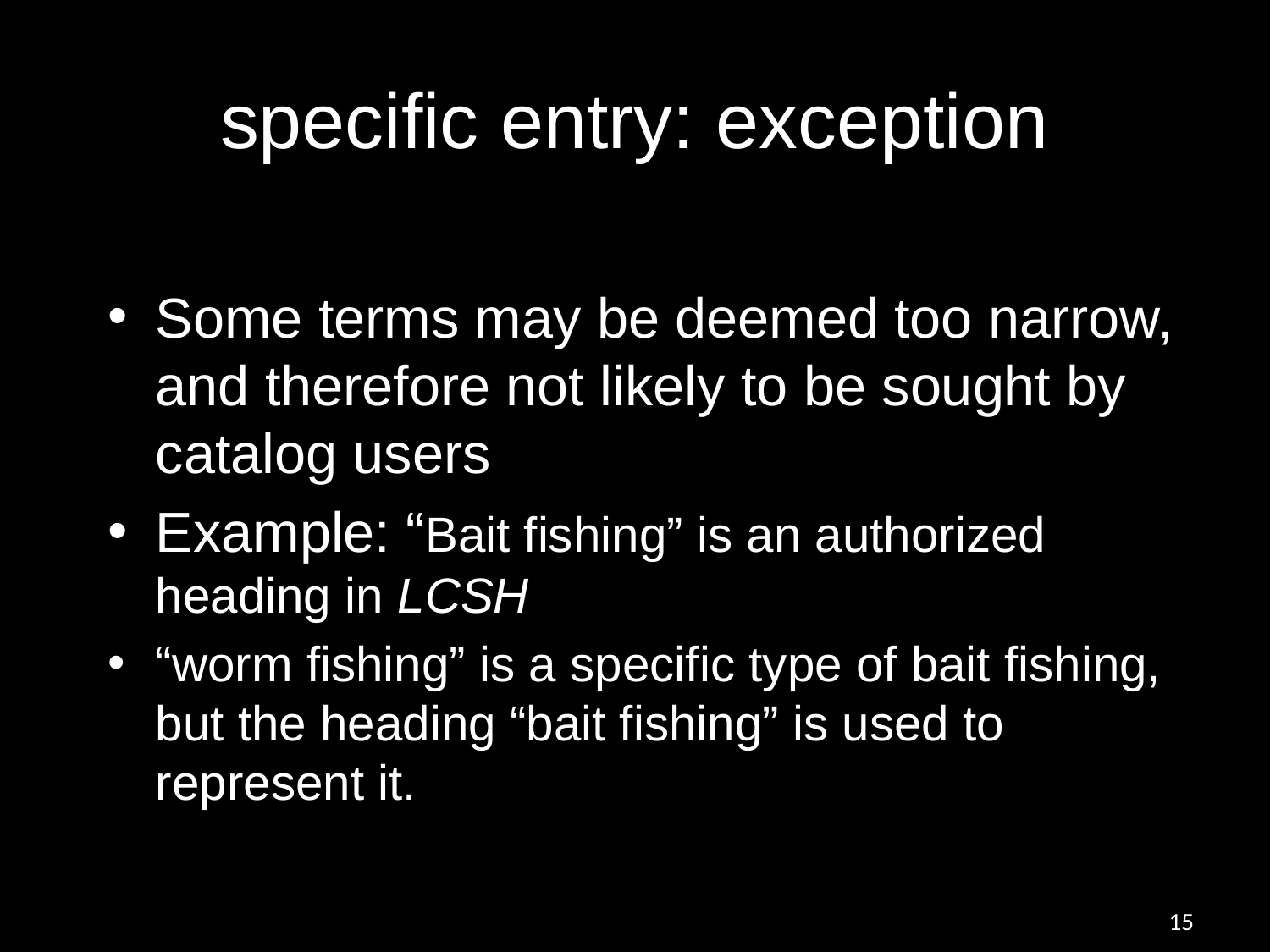

# specific entry: exception
Some terms may be deemed too narrow, and therefore not likely to be sought by catalog users
Example: “Bait fishing” is an authorized heading in LCSH
“worm fishing” is a specific type of bait fishing, but the heading “bait fishing” is used to represent it.
15